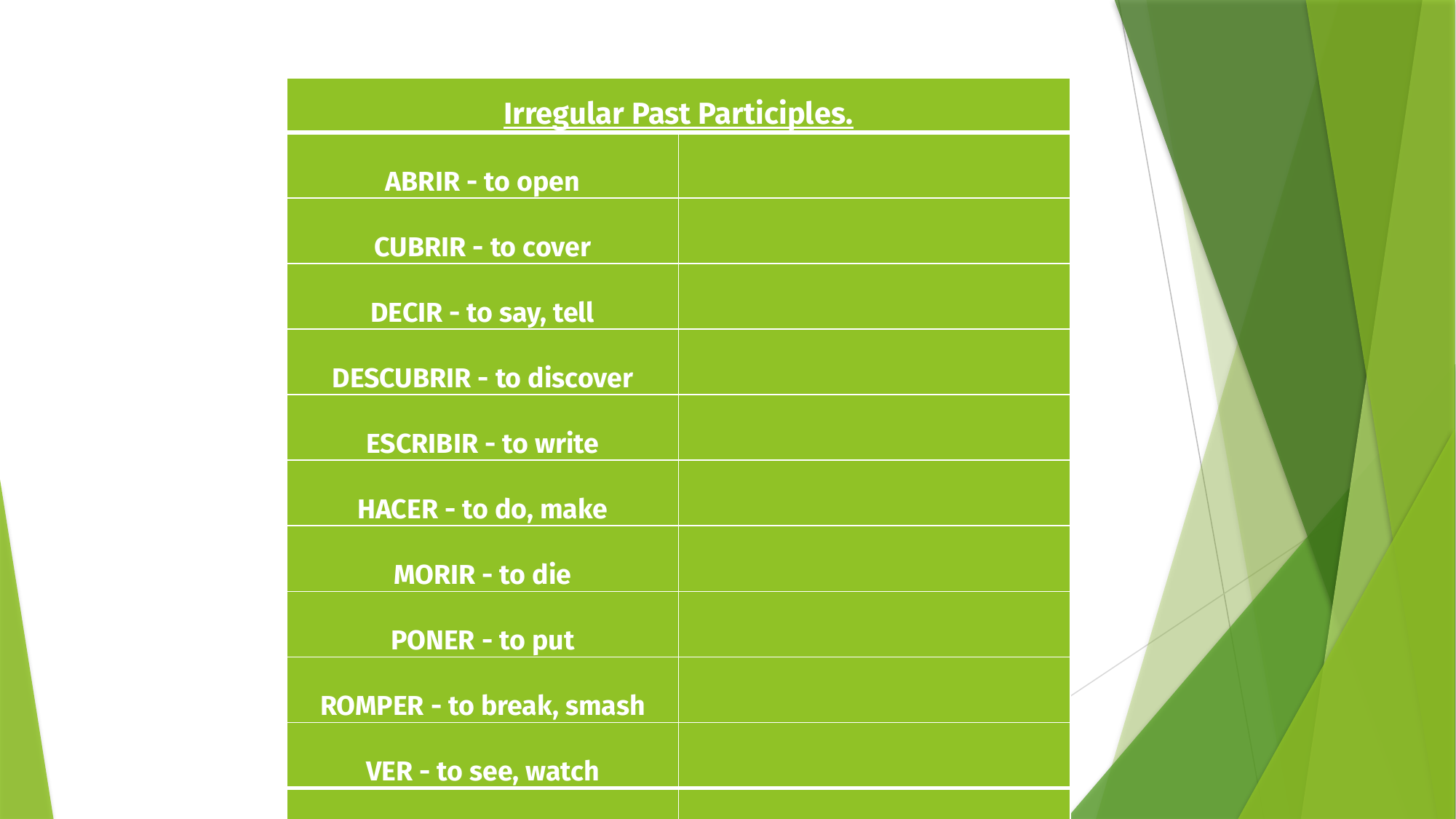

| Irregular Past Participles. |  |
| --- | --- |
| ABRIR - to open |  |
| CUBRIR - to cover |  |
| DECIR - to say, tell |  |
| DESCUBRIR - to discover |  |
| ESCRIBIR - to write |  |
| HACER - to do, make |  |
| MORIR - to die |  |
| PONER - to put |  |
| ROMPER - to break, smash |  |
| VER - to see, watch |  |
| VOLVER - to return |  |